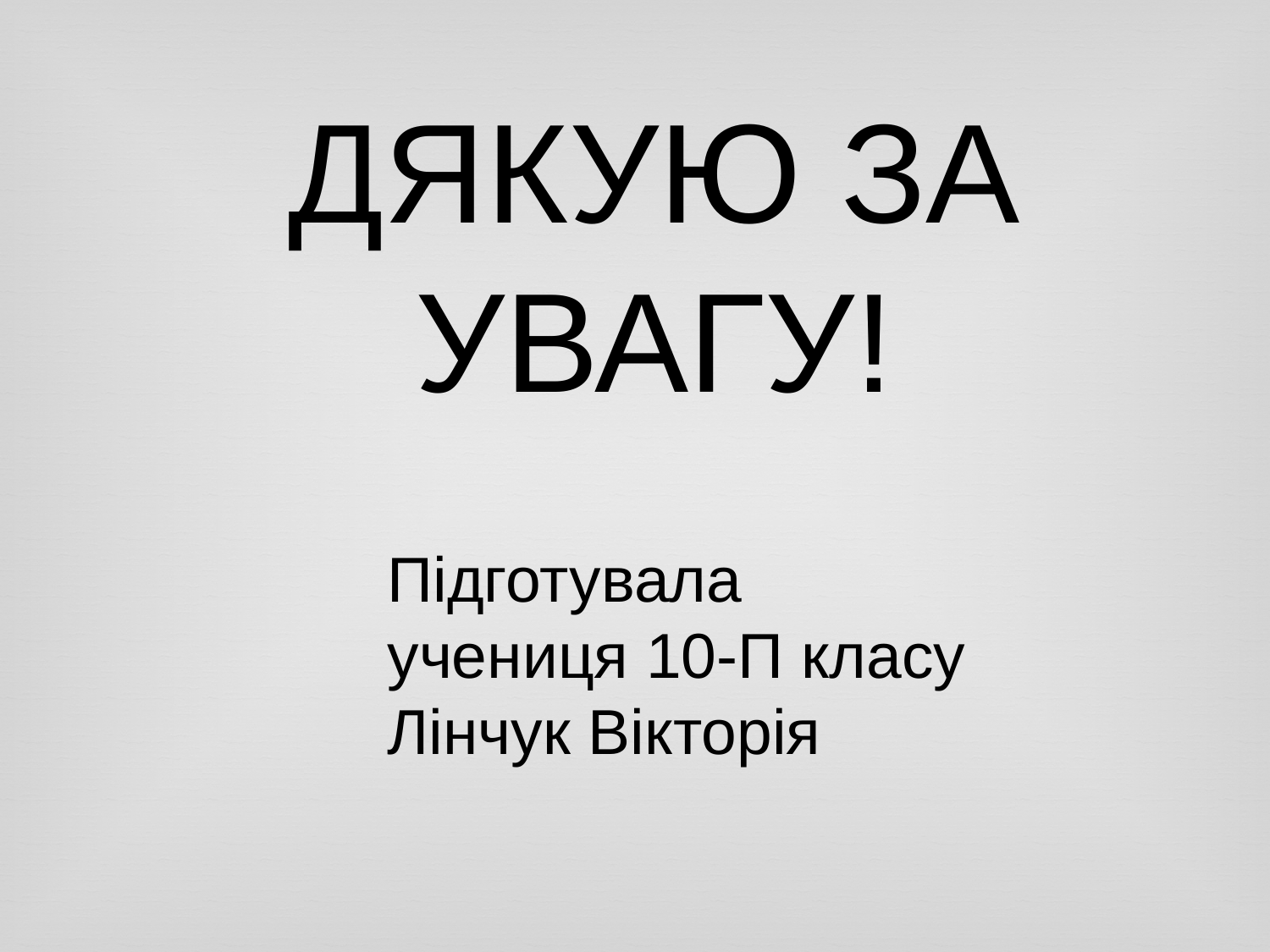

ДЯКУЮ ЗА УВАГУ!
Підготувала
учениця 10-П класу
Лінчук Вікторія